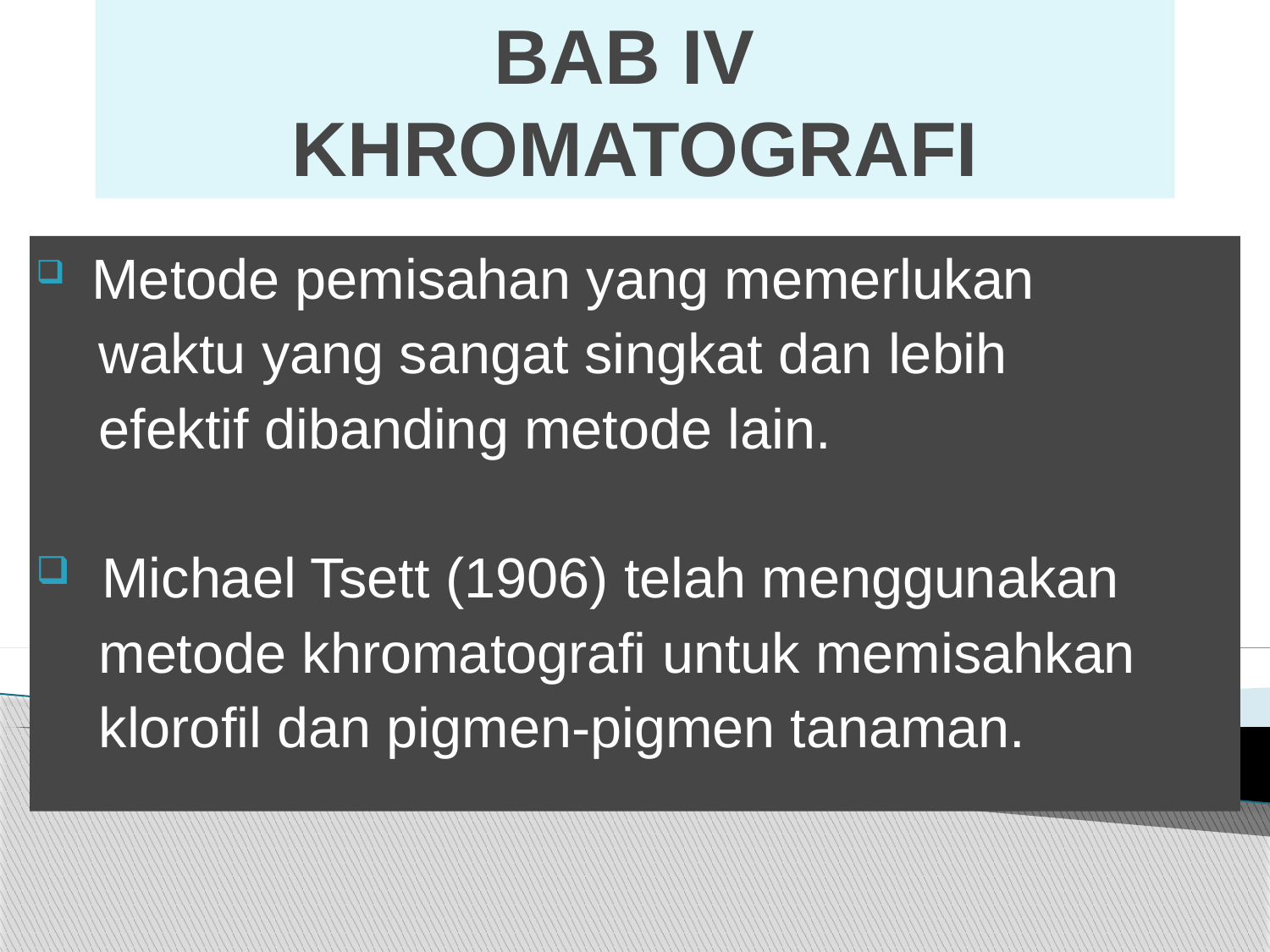

# BAB IV KHROMATOGRAFI
  Metode pemisahan yang memerlukan
    waktu yang sangat singkat dan lebih
    efektif dibanding metode lain.

  Michael Tsett (1906) telah menggunakan
    metode khromatografi untuk memisahkan
    klorofil dan pigmen-pigmen tanaman.